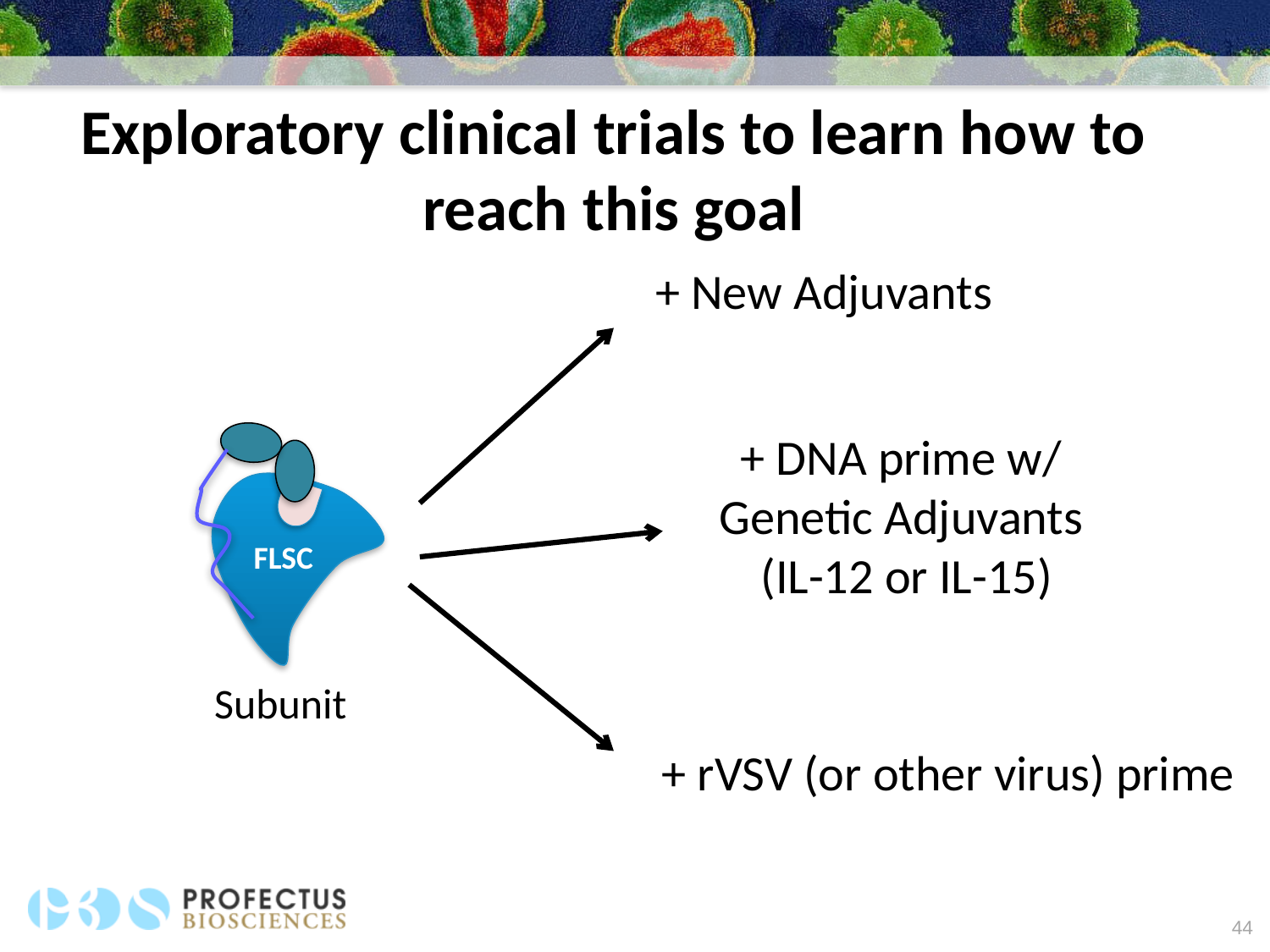

Exploratory clinical trials to learn how to reach this goal
+ New Adjuvants
+ DNA prime w/ Genetic Adjuvants
 (IL-12 or IL-15)

FLSC
Subunit
+ rVSV (or other virus) prime
44